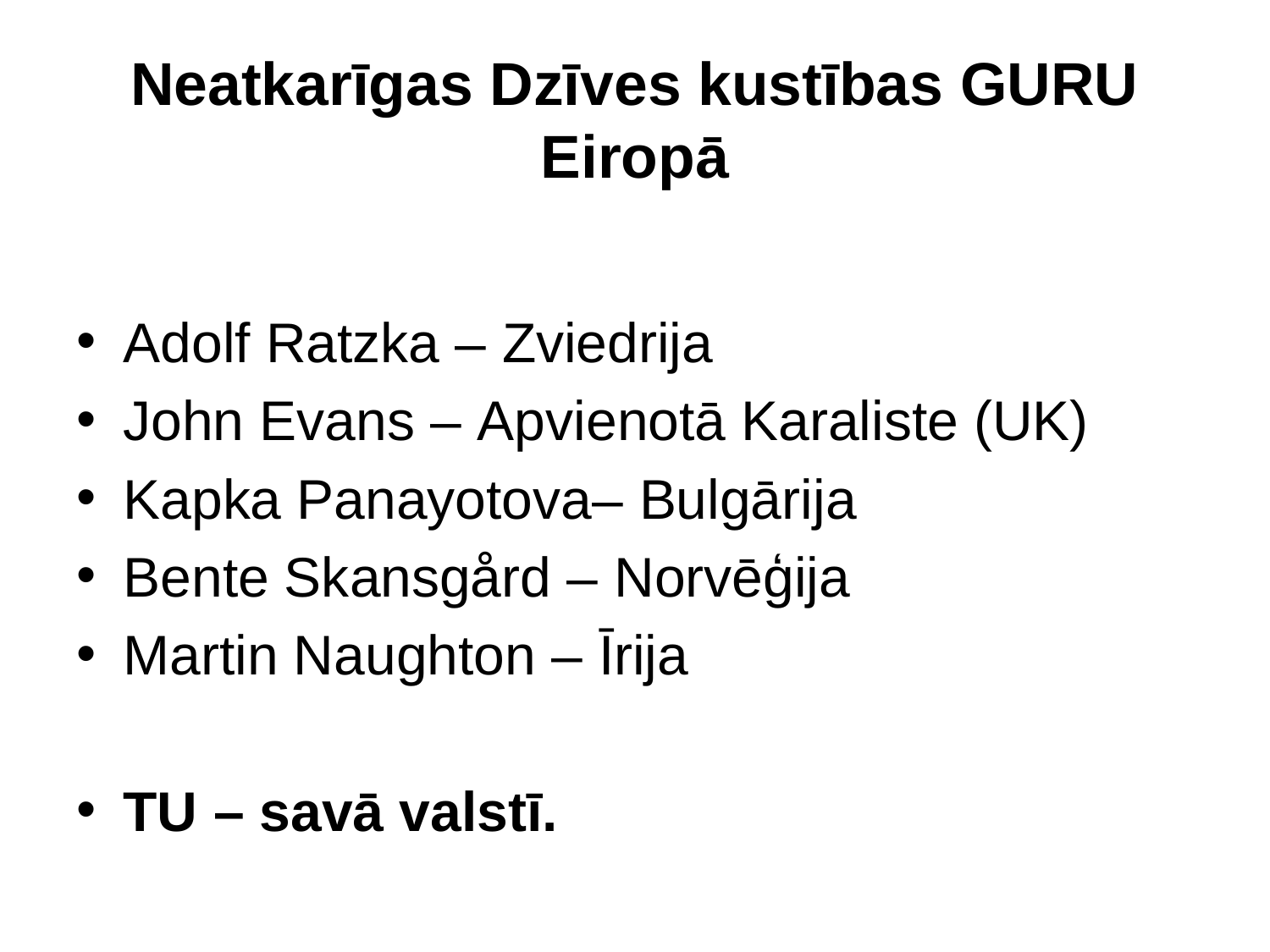

# Neatkarīgas Dzīves kustības GURU Eiropā

Adolf Ratzka – Zviedrija
John Evans – Apvienotā Karaliste (UK)
Kapka Panayotova– Bulgārija
Bente Skansgård – Norvēģija
Martin Naughton – Īrija

TU – savā valstī.